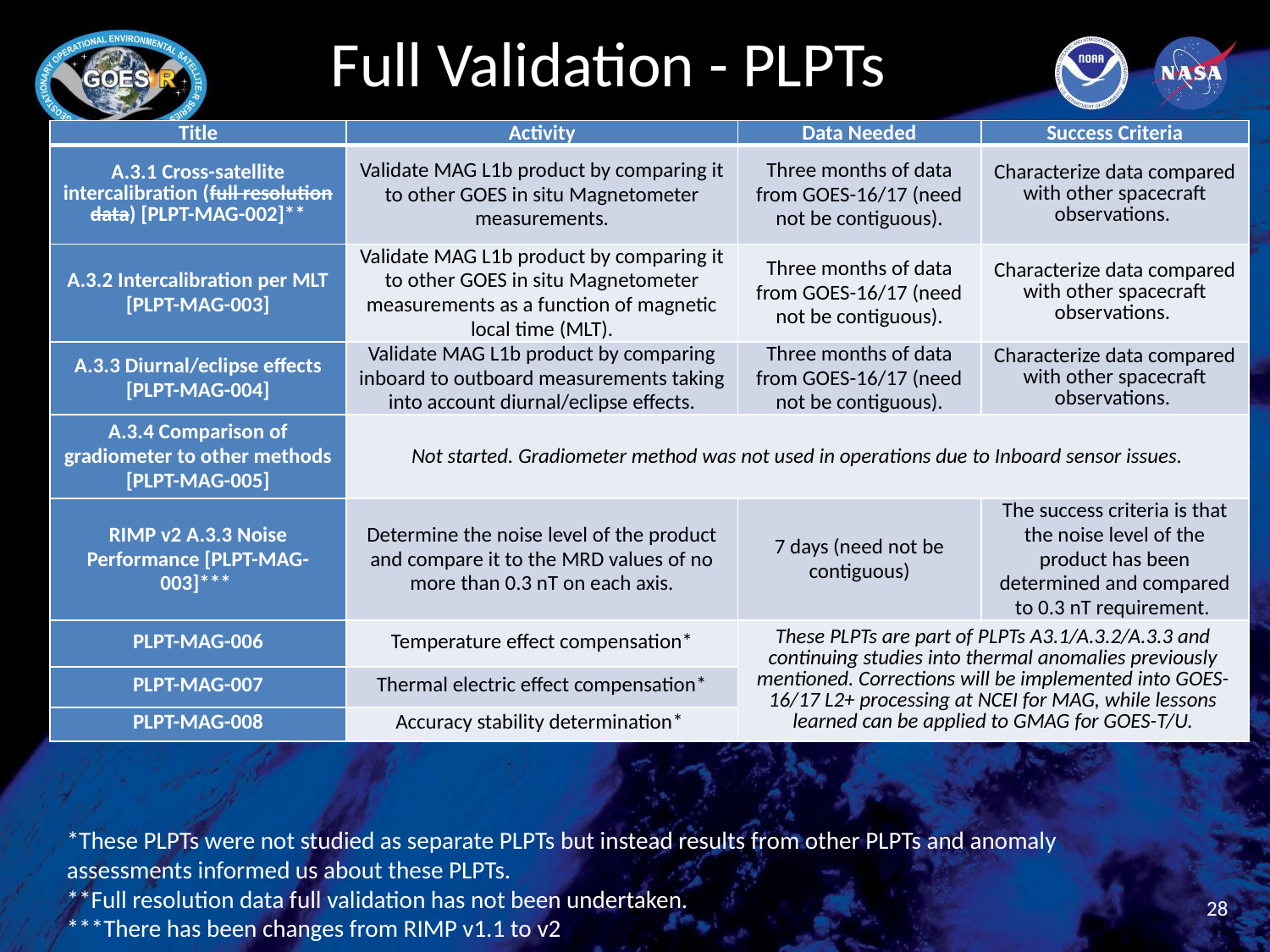

# Full Validation - PLPTs
| Title | Activity | Data Needed | Success Criteria |
| --- | --- | --- | --- |
| A.3.1 Cross-satellite intercalibration (full resolution data) [PLPT-MAG-002]\*\* | Validate MAG L1b product by comparing it to other GOES in situ Magnetometer measurements. | Three months of data from GOES-16/17 (need not be contiguous). | Characterize data compared with other spacecraft observations. |
| A.3.2 Intercalibration per MLT [PLPT-MAG-003] | Validate MAG L1b product by comparing it to other GOES in situ Magnetometer measurements as a function of magnetic local time (MLT). | Three months of data from GOES-16/17 (need not be contiguous). | Characterize data compared with other spacecraft observations. |
| A.3.3 Diurnal/eclipse effects [PLPT-MAG-004] | Validate MAG L1b product by comparing inboard to outboard measurements taking into account diurnal/eclipse effects. | Three months of data from GOES-16/17 (need not be contiguous). | Characterize data compared with other spacecraft observations. |
| A.3.4 Comparison of gradiometer to other methods [PLPT-MAG-005] | Not started. Gradiometer method was not used in operations due to Inboard sensor issues. |  |  |
| RIMP v2 A.3.3 Noise Performance [PLPT-MAG-003]\*\*\* | Determine the noise level of the product and compare it to the MRD values of no more than 0.3 nT on each axis. | 7 days (need not be contiguous) | The success criteria is that the noise level of the product has been determined and compared to 0.3 nT requirement. |
| PLPT-MAG-006 | Temperature effect compensation\* | These PLPTs are part of PLPTs A3.1/A.3.2/A.3.3 and continuing studies into thermal anomalies previously mentioned. Corrections will be implemented into GOES-16/17 L2+ processing at NCEI for MAG, while lessons learned can be applied to GMAG for GOES-T/U. | Temperature effect compensation\* |
| PLPT-MAG-007 | Thermal electric effect compensation\* | PLPT-MAG-007 | Thermal electric effect compensation\* |
| PLPT-MAG-008 | Accuracy stability determination\* | PLPT-MAG-008 | Accuracy stability determination\* |
*These PLPTs were not studied as separate PLPTs but instead results from other PLPTs and anomaly assessments informed us about these PLPTs.
**Full resolution data full validation has not been undertaken.
***There has been changes from RIMP v1.1 to v2
28